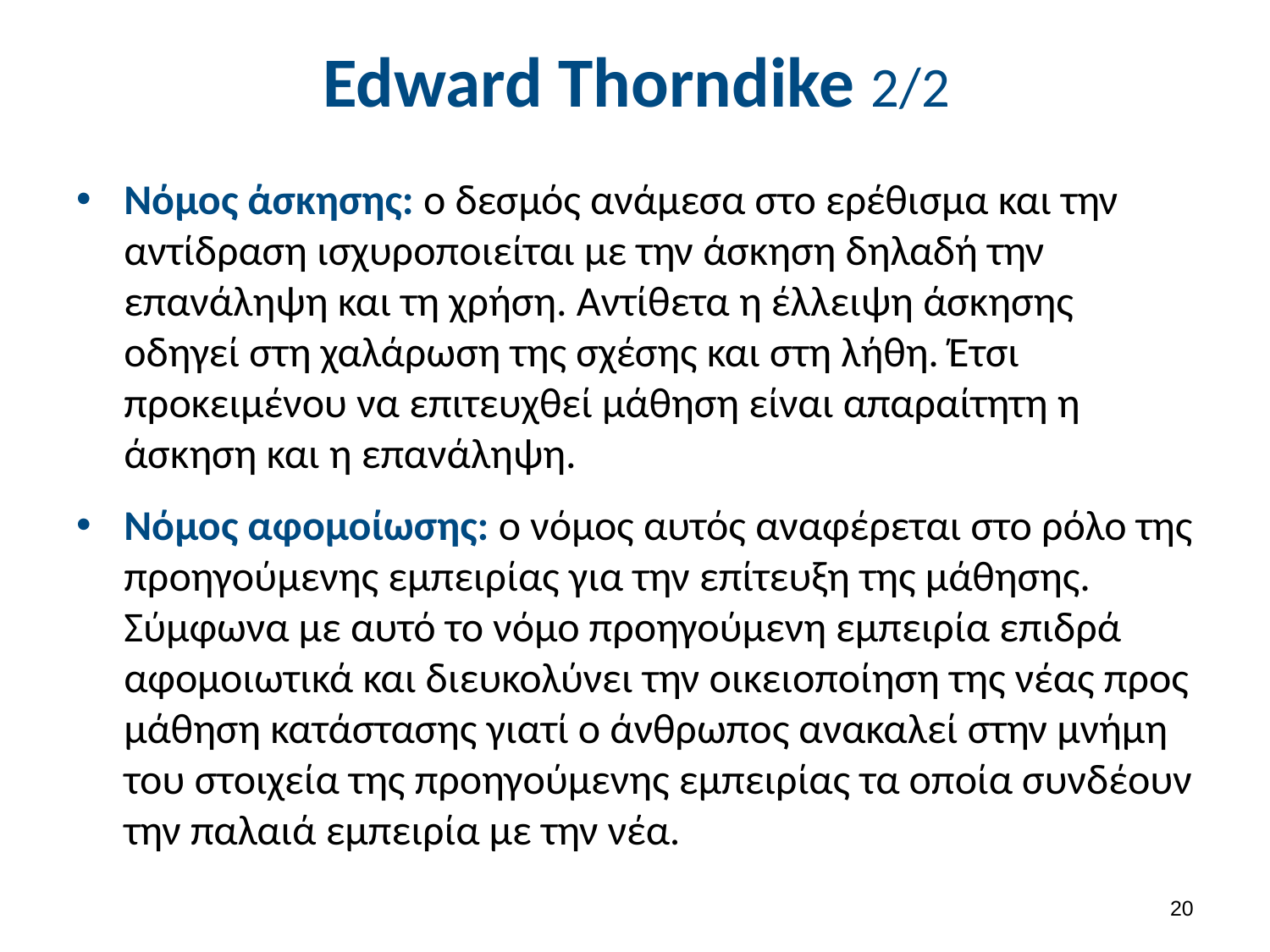

# Edward Thorndike 2/2
Νόμος άσκησης: ο δεσμός ανάμεσα στο ερέθισμα και την αντίδραση ισχυροποιείται με την άσκηση δηλαδή την επανάληψη και τη χρήση. Αντίθετα η έλλειψη άσκησης οδηγεί στη χαλάρωση της σχέσης και στη λήθη. Έτσι προκειμένου να επιτευχθεί μάθηση είναι απαραίτητη η άσκηση και η επανάληψη.
Νόμος αφομοίωσης: ο νόμος αυτός αναφέρεται στο ρόλο της προηγούμενης εμπειρίας για την επίτευξη της μάθησης. Σύμφωνα με αυτό το νόμο προηγούμενη εμπειρία επιδρά αφομοιωτικά και διευκολύνει την οικειοποίηση της νέας προς μάθηση κατάστασης γιατί ο άνθρωπος ανακαλεί στην μνήμη του στοιχεία της προηγούμενης εμπειρίας τα οποία συνδέουν την παλαιά εμπειρία με την νέα.
20